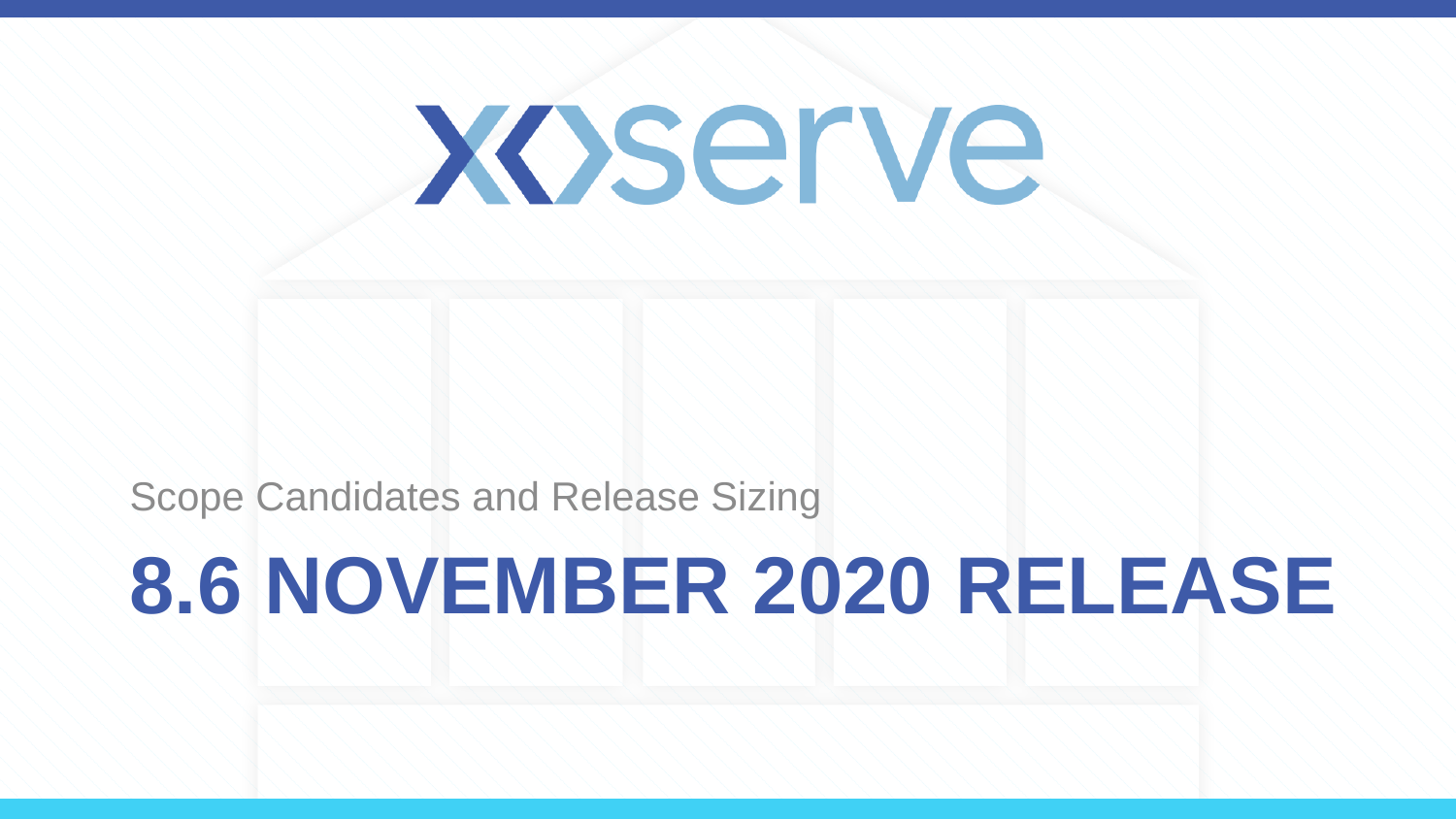

Scope Candidates and Release Sizing
# 8.6 November 2020 Release